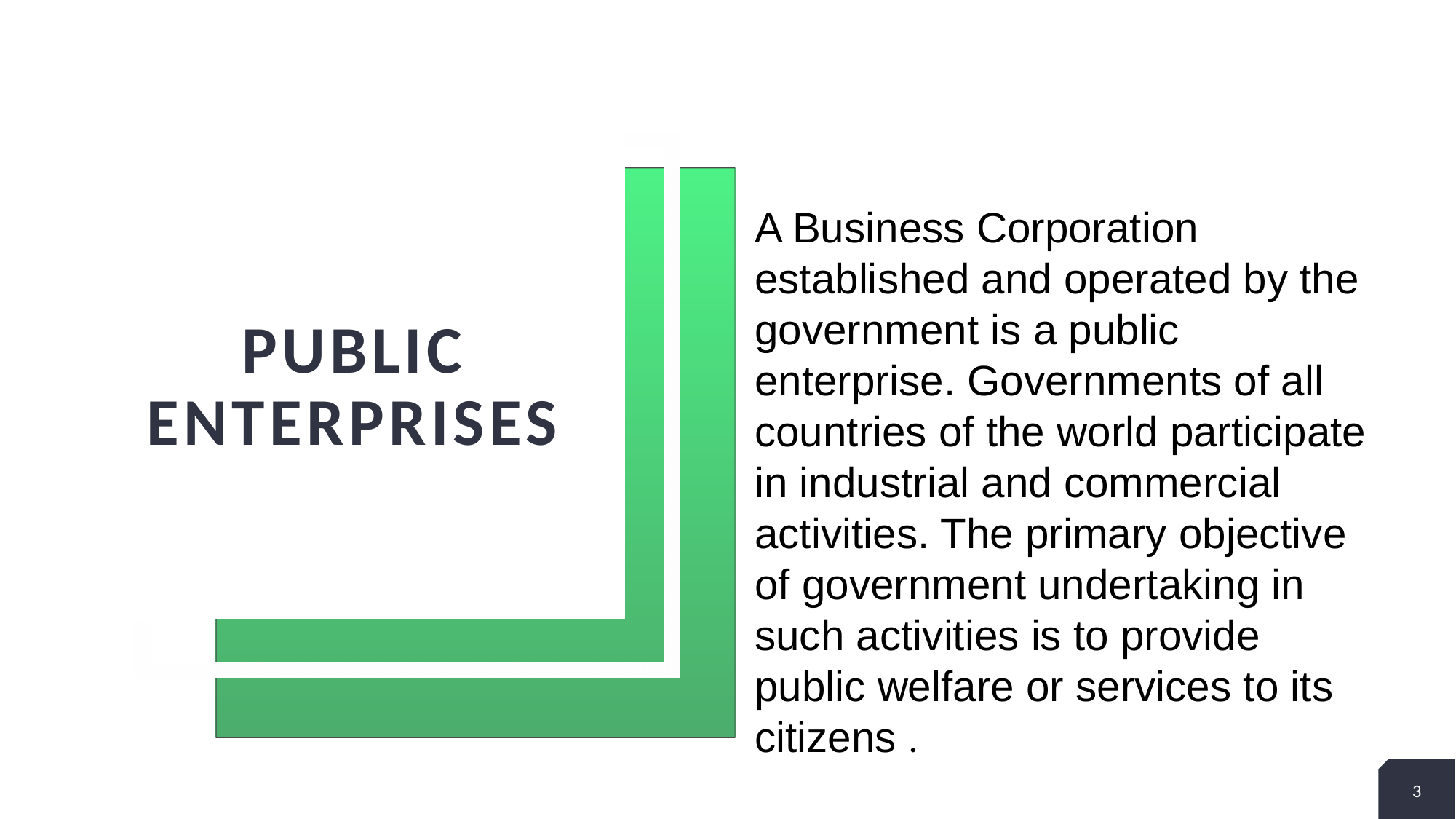

A Business Corporation established and operated by the government is a public enterprise. Governments of all countries of the world participate in industrial and commercial activities. The primary objective of government undertaking in such activities is to provide public welfare or services to its citizens .
# Public enterprises
3